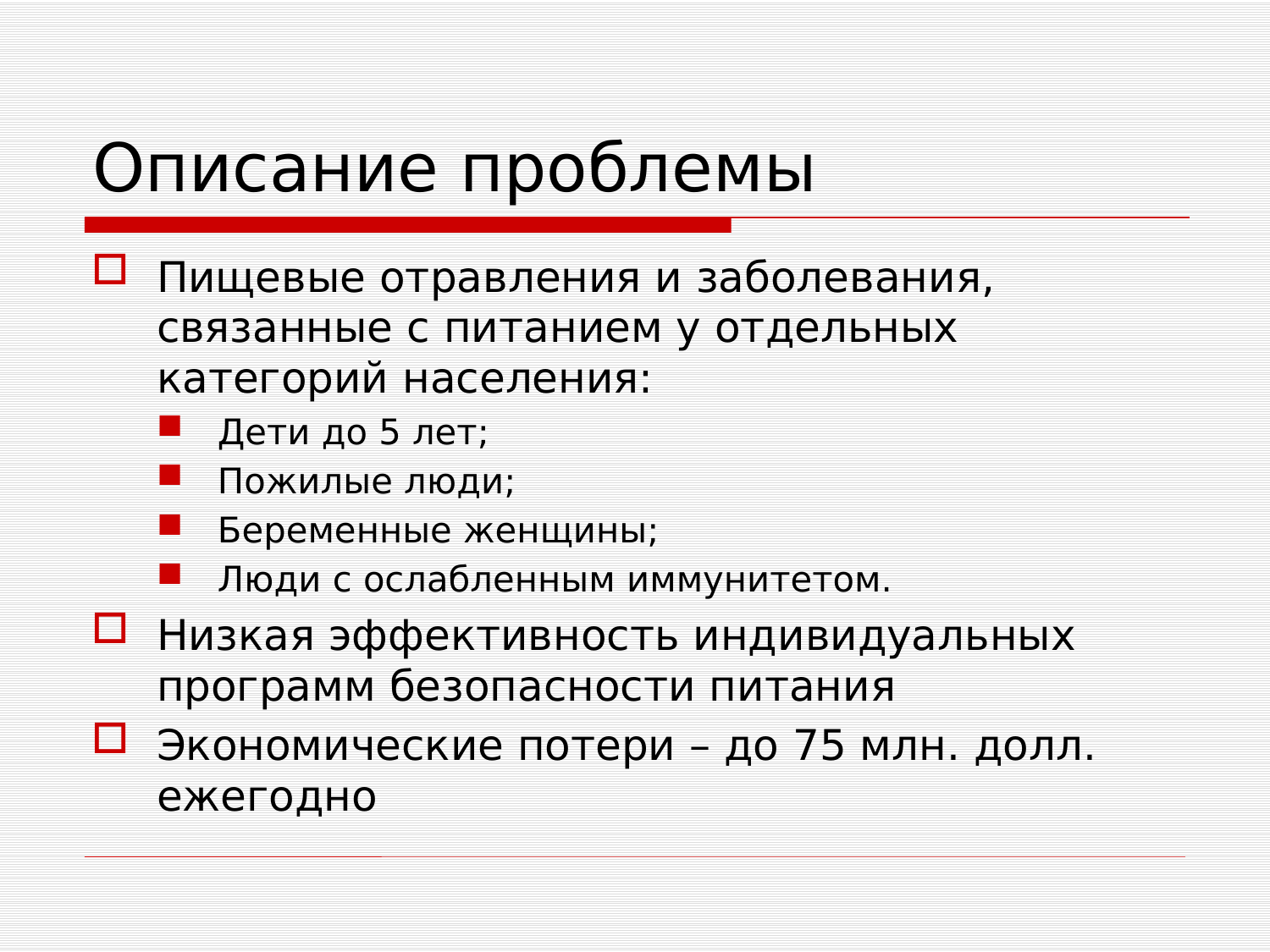

# Описание проблемы
Пищевые отравления и заболевания, связанные с питанием у отдельных категорий населения:
Дети до 5 лет;
Пожилые люди;
Беременные женщины;
Люди с ослабленным иммунитетом.
Низкая эффективность индивидуальных программ безопасности питания
Экономические потери – до 75 млн. долл. ежегодно